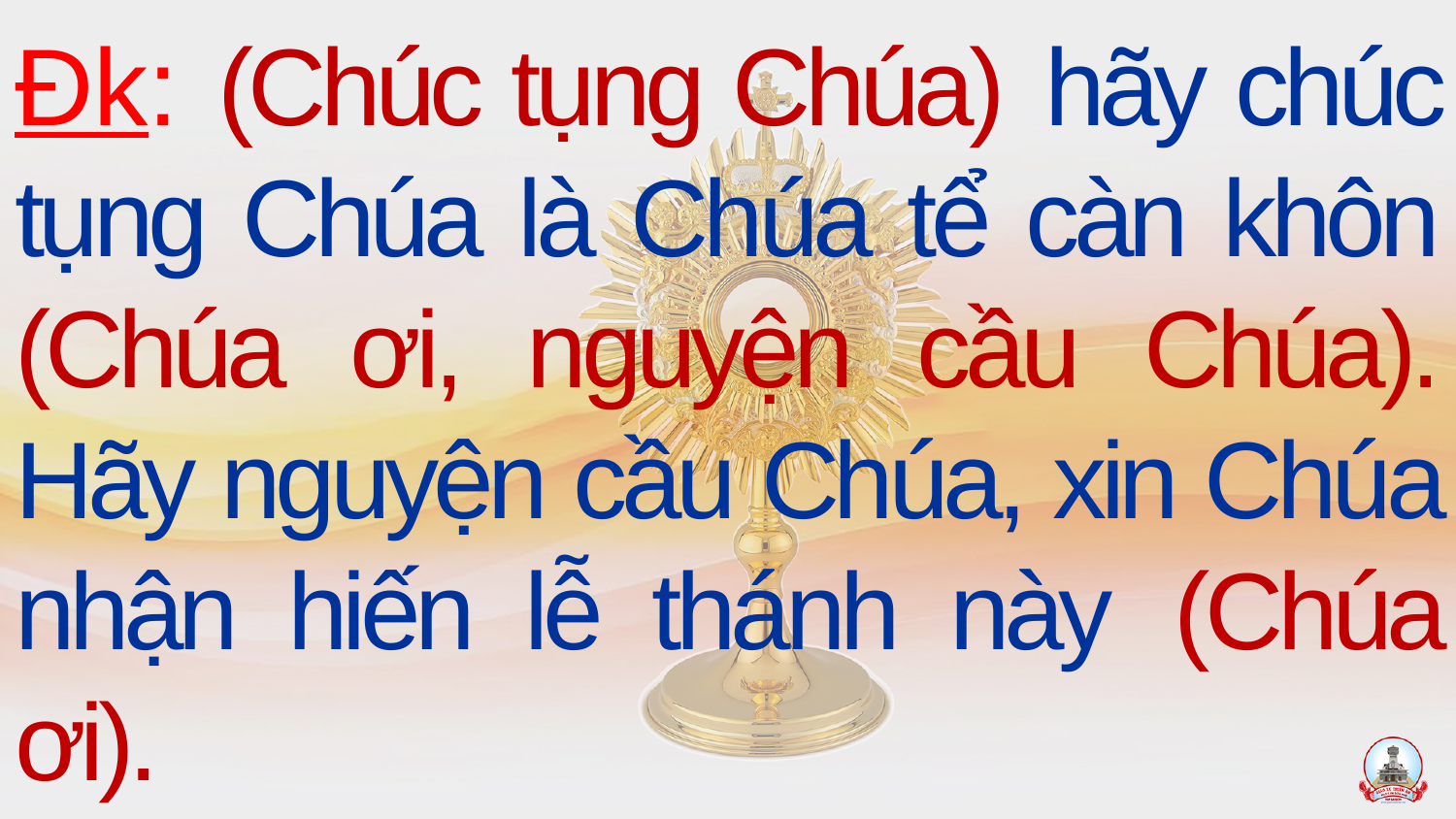

Đk: (Chúc tụng Chúa) hãy chúc tụng Chúa là Chúa tể càn khôn (Chúa ơi, nguyện cầu Chúa). Hãy nguyện cầu Chúa, xin Chúa nhận hiến lễ thánh này (Chúa ơi).